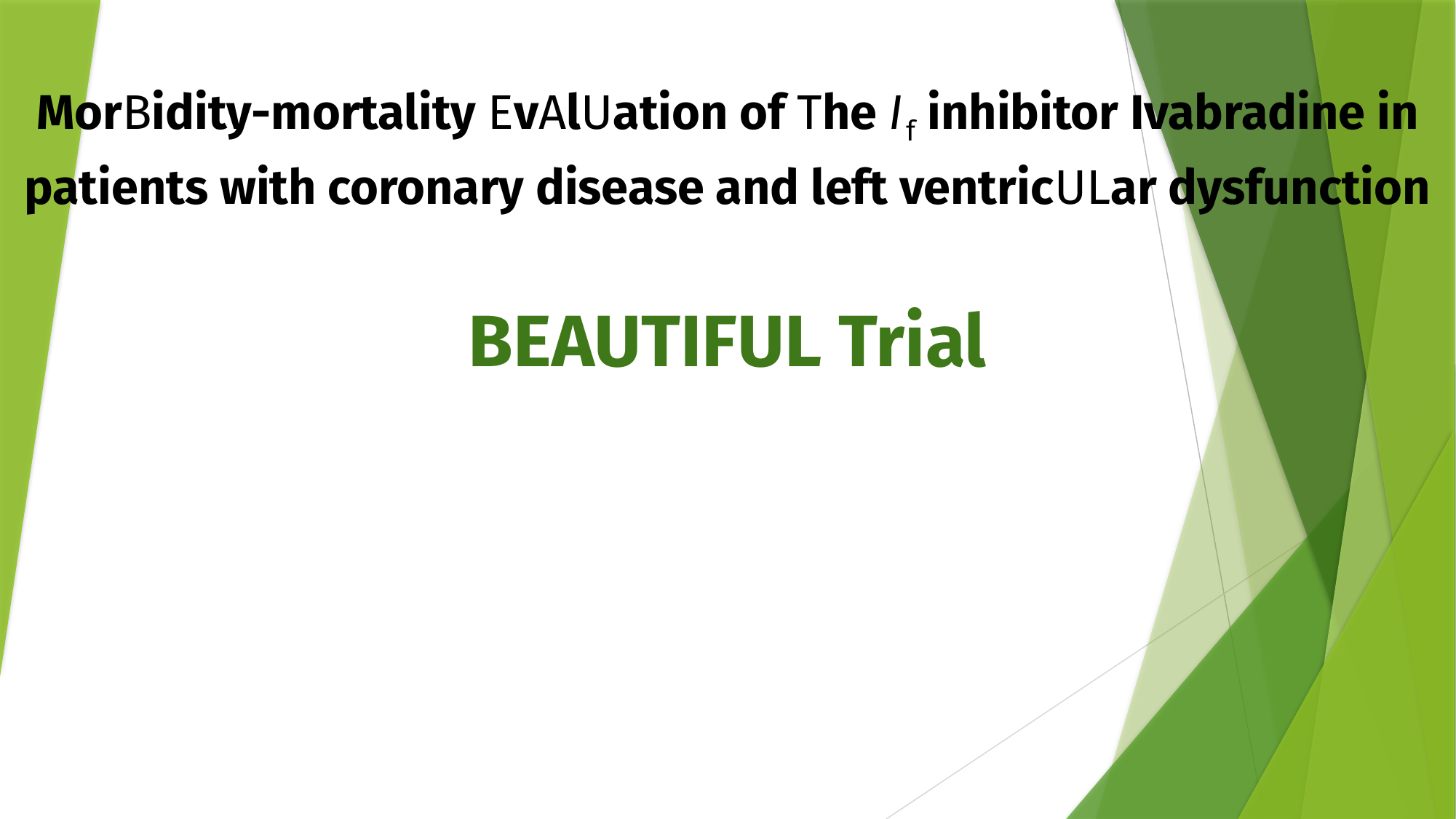

MorBidity-mortality EvAlUation of The I f inhibitor Ivabradine in patients with coronary disease and left ventricULar dysfunction

BEAUTIFUL Trial